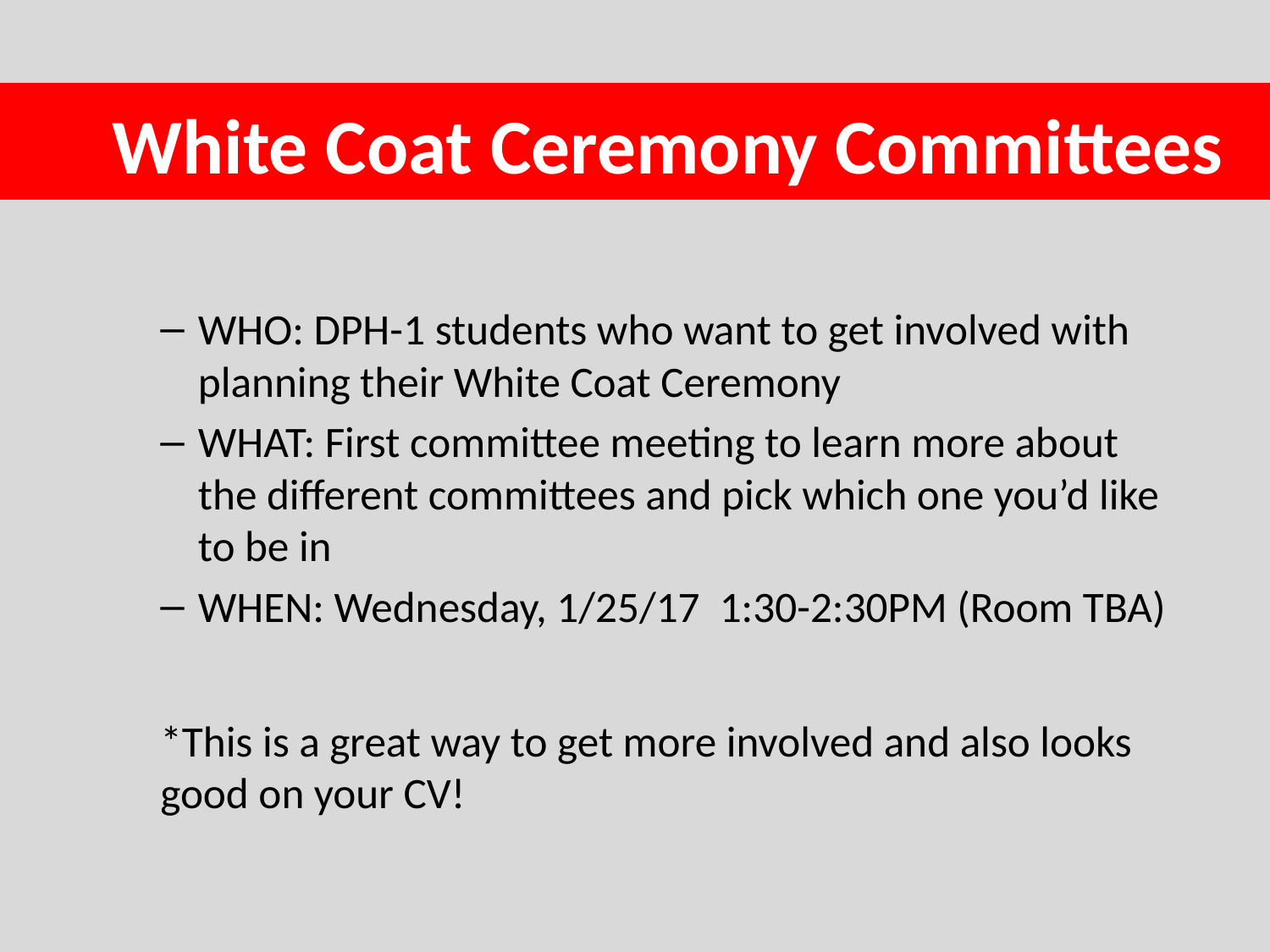

# White Coat Ceremony Committees

WHO: DPH-1 students who want to get involved with planning their White Coat Ceremony
WHAT: First committee meeting to learn more about the different committees and pick which one you’d like to be in
WHEN: Wednesday, 1/25/17  1:30-2:30PM (Room TBA)

*This is a great way to get more involved and also looks good on your CV!